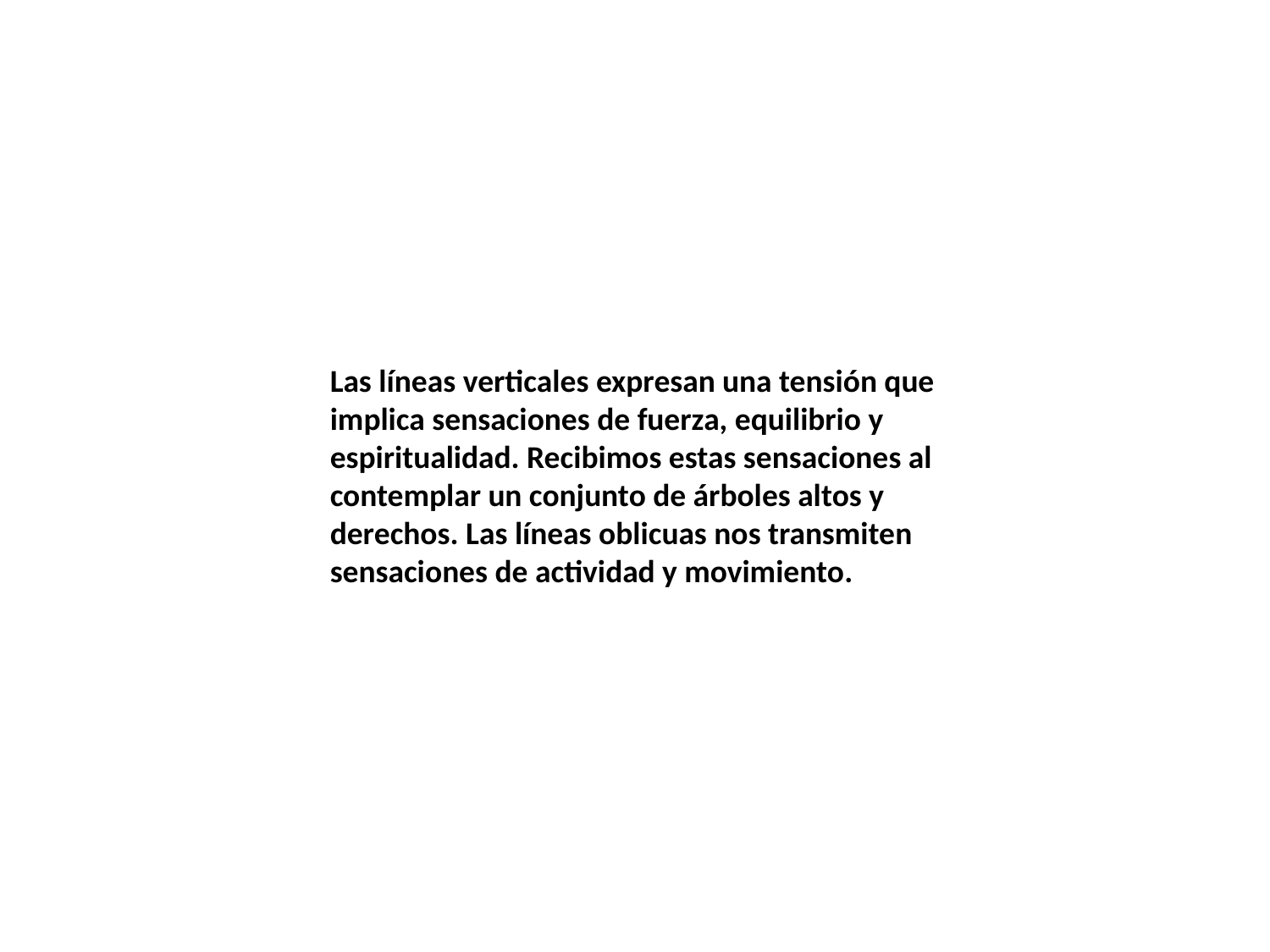

Las líneas verticales expresan una tensión que implica sensaciones de fuerza, equilibrio y espiritualidad. Recibimos estas sensaciones al contemplar un conjunto de árboles altos y derechos. Las líneas oblicuas nos transmiten sensaciones de actividad y movimiento.